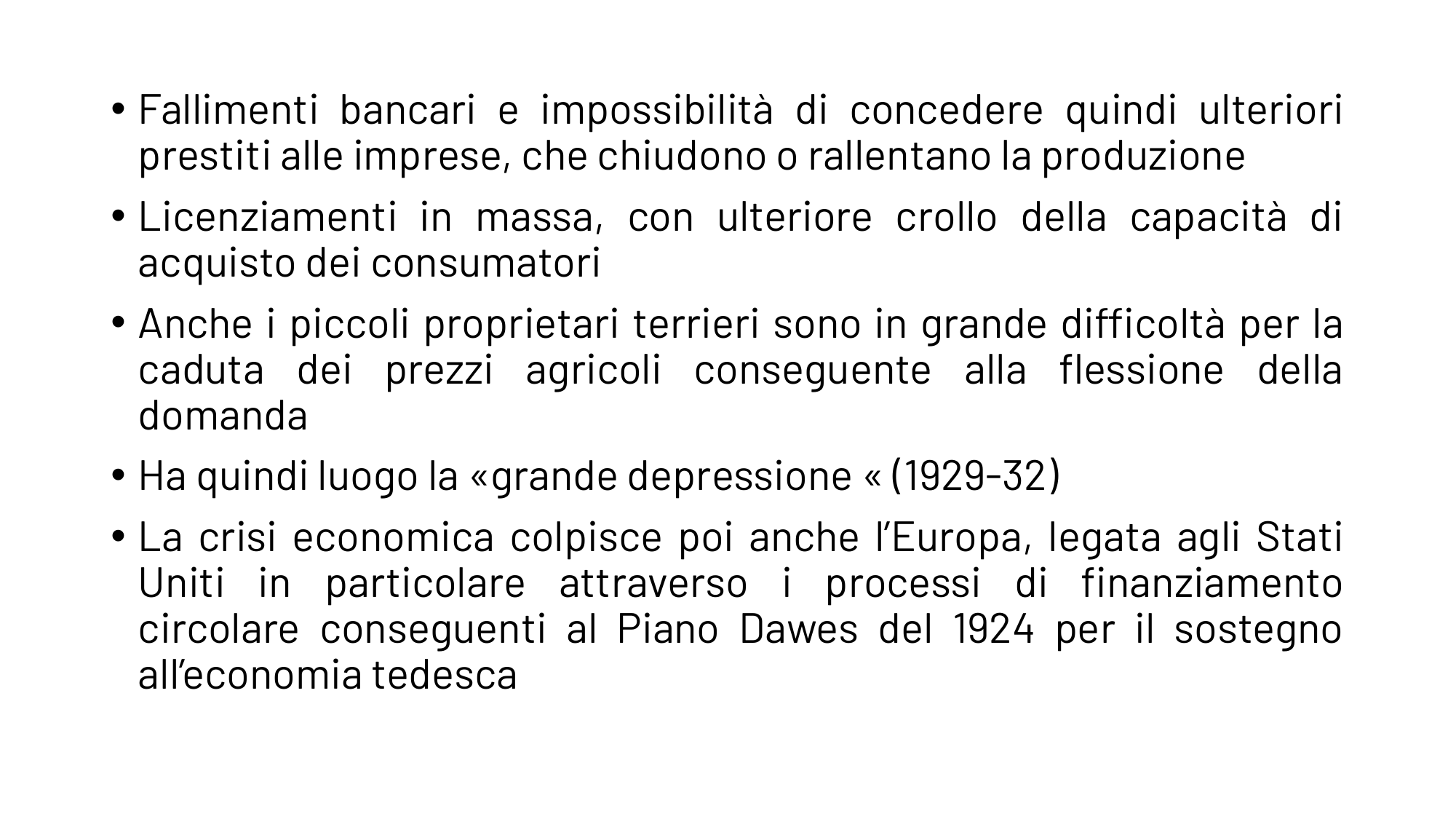

Fallimenti bancari e impossibilità di concedere quindi ulteriori prestiti alle imprese, che chiudono o rallentano la produzione
Licenziamenti in massa, con ulteriore crollo della capacità di acquisto dei consumatori
Anche i piccoli proprietari terrieri sono in grande difficoltà per la caduta dei prezzi agricoli conseguente alla flessione della domanda
Ha quindi luogo la «grande depressione « (1929-32)
La crisi economica colpisce poi anche l’Europa, legata agli Stati Uniti in particolare attraverso i processi di finanziamento circolare conseguenti al Piano Dawes del 1924 per il sostegno all’economia tedesca